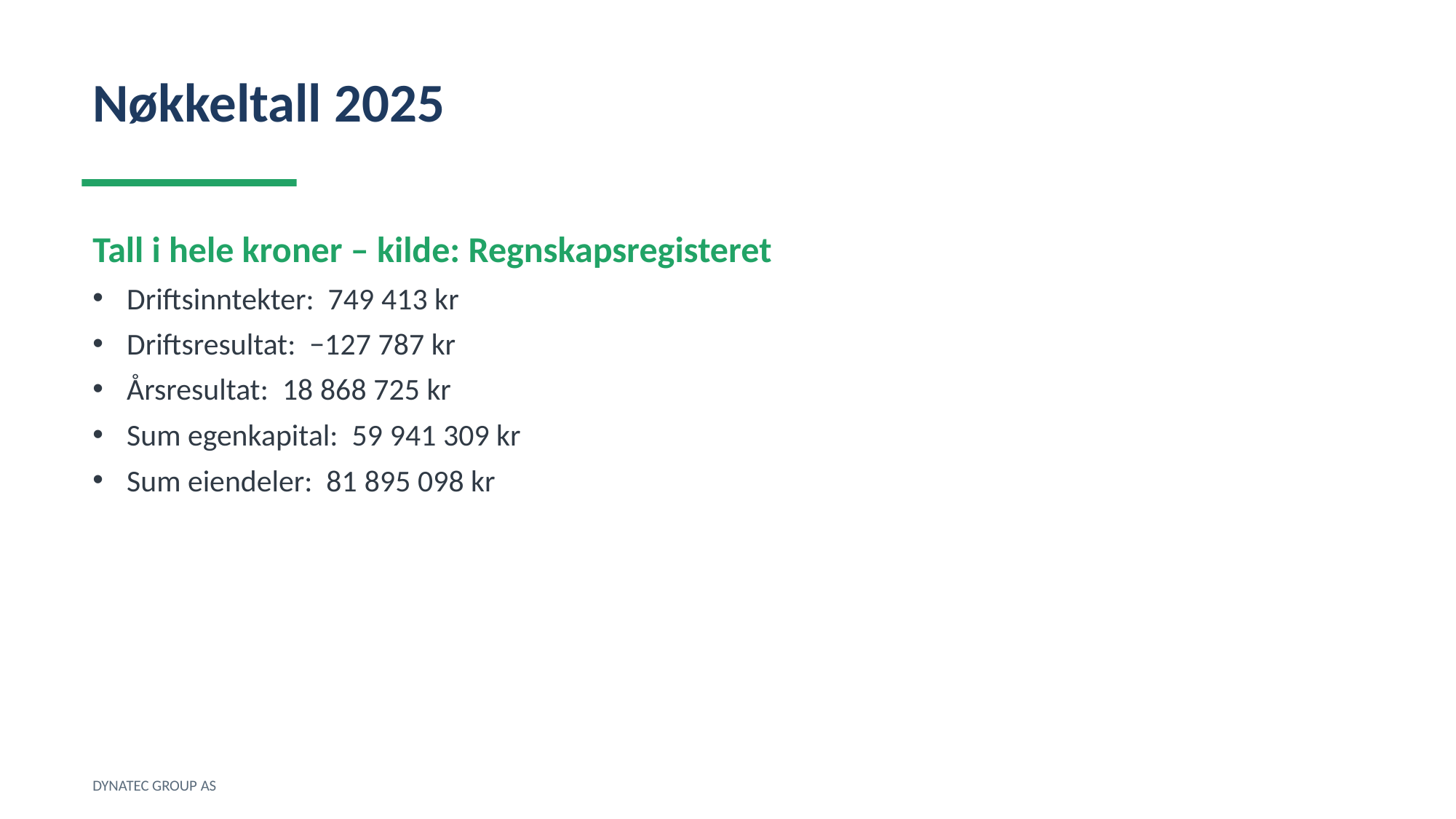

Nøkkeltall 2025

Tall i hele kroner – kilde: Regnskapsregisteret
Driftsinntekter:  749 413 kr
Driftsresultat:  −127 787 kr
Årsresultat:  18 868 725 kr
Sum egenkapital:  59 941 309 kr
Sum eiendeler:  81 895 098 kr
DYNATEC GROUP AS